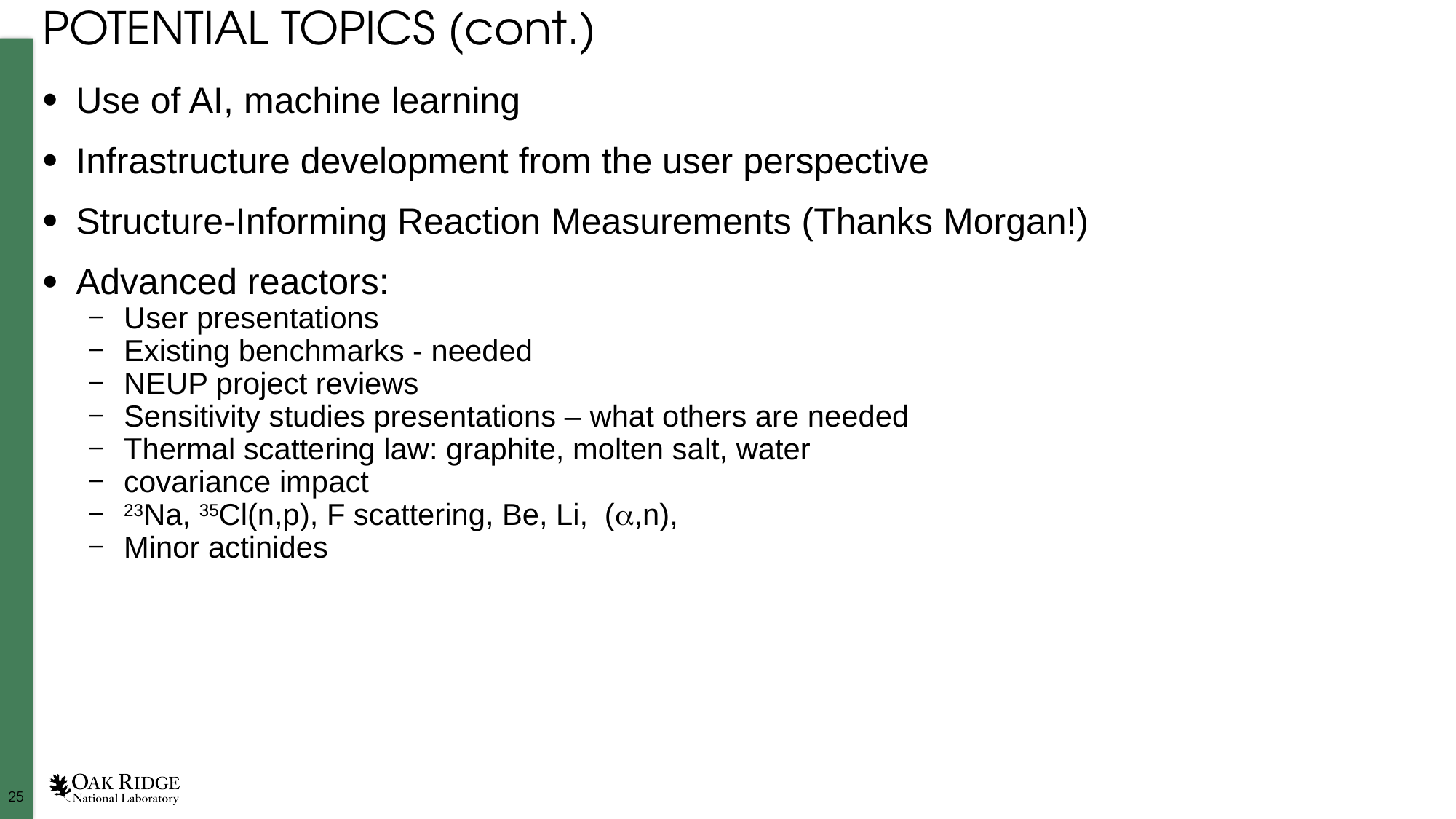

# POTENTIAL TOPICS (cont.)
Use of AI, machine learning
Infrastructure development from the user perspective
Structure-Informing Reaction Measurements (Thanks Morgan!)
Advanced reactors:
User presentations
Existing benchmarks - needed
NEUP project reviews
Sensitivity studies presentations – what others are needed
Thermal scattering law: graphite, molten salt, water
covariance impact
23Na, 35Cl(n,p), F scattering, Be, Li,  (α,n),
Minor actinides